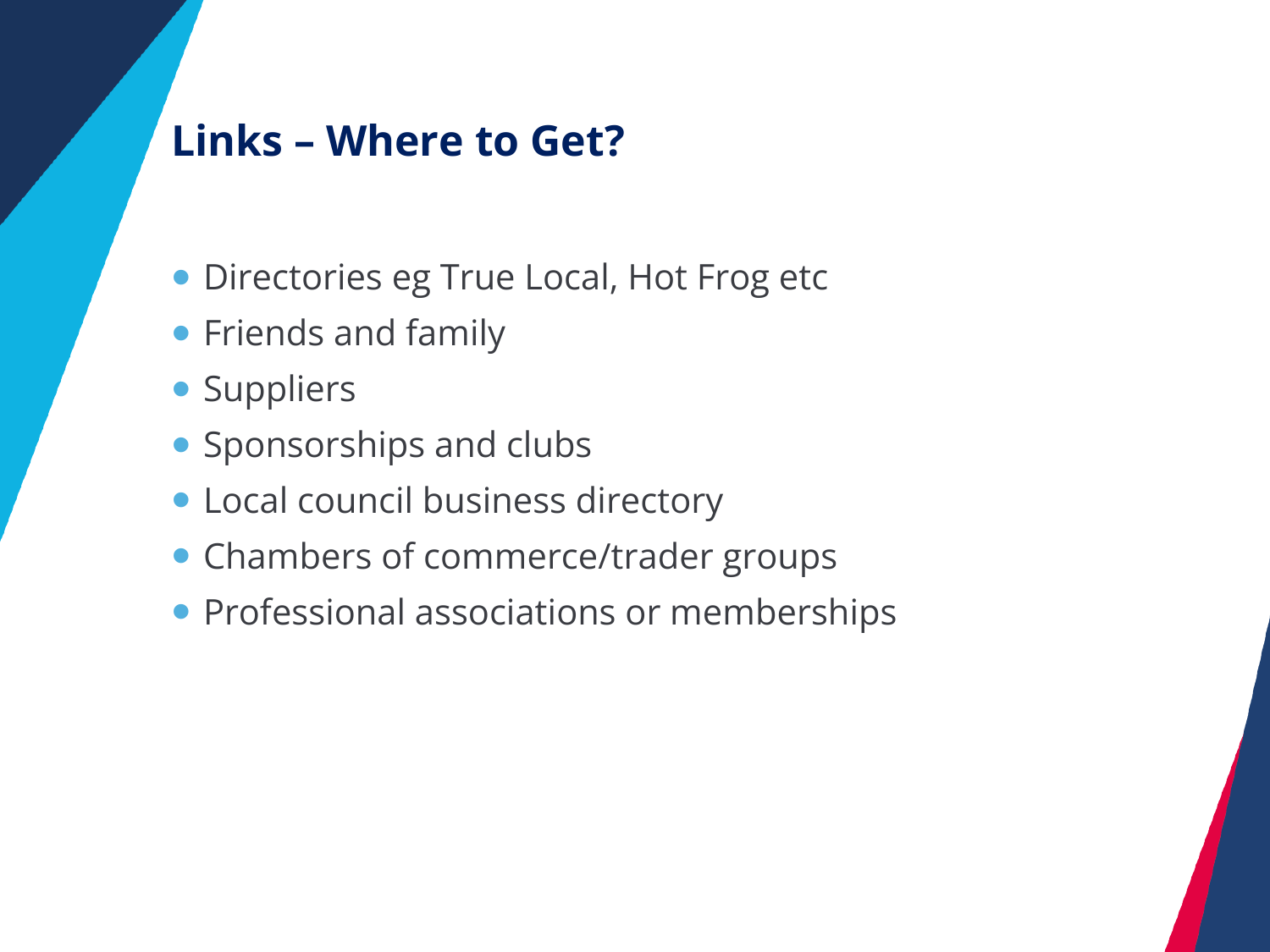

# Links – Where to Get?
Directories eg True Local, Hot Frog etc
Friends and family
Suppliers
Sponsorships and clubs
Local council business directory
Chambers of commerce/trader groups
Professional associations or memberships